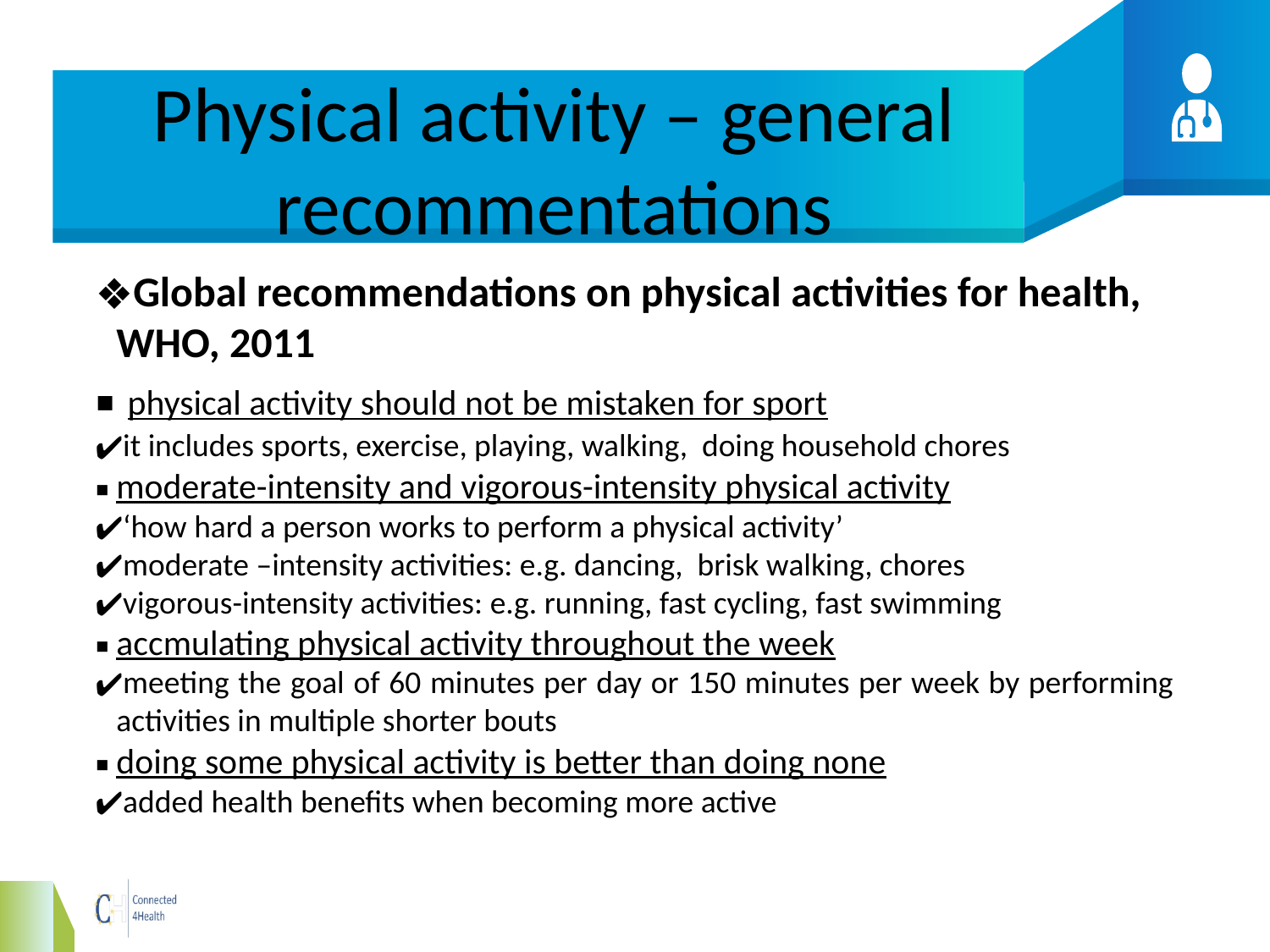

# Physical activity – general recommentations
Global recommendations on physical activities for health, WHO, 2011
 physical activity should not be mistaken for sport
it includes sports, exercise, playing, walking,  doing household chores
moderate-intensity and vigorous-intensity physical activity
‘how hard a person works to perform a physical activity’
moderate –intensity activities: e.g. dancing,  brisk walking, chores
vigorous-intensity activities: e.g. running, fast cycling, fast swimming
accmulating physical activity throughout the week
meeting the goal of 60 minutes per day or 150 minutes per week by performing activities in multiple shorter bouts
doing some physical activity is better than doing none
added health benefits when becoming more active